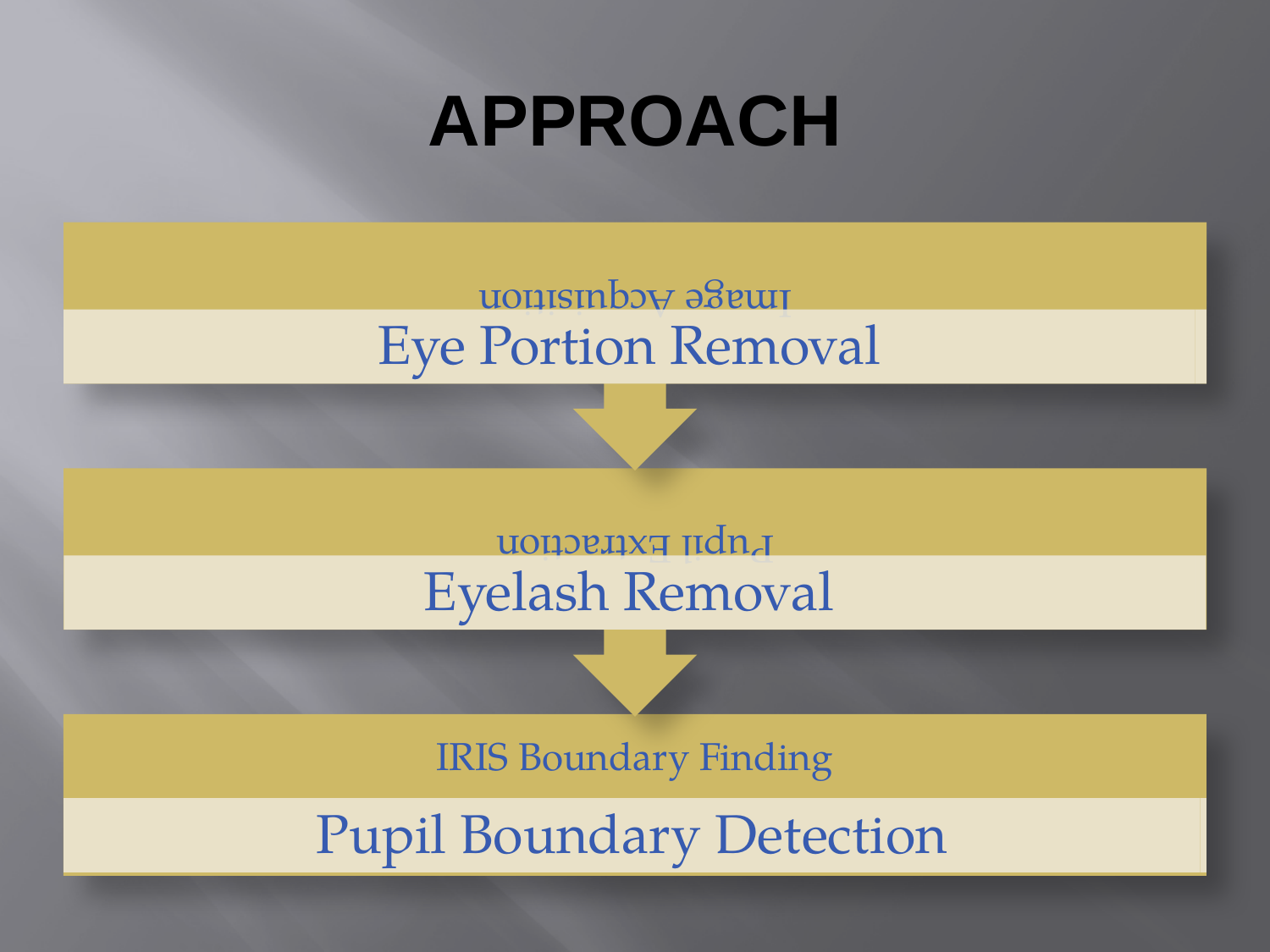

# APPROACH
IRIS Boundary Finding
Pupil Boundary Detection

Pupil Extraction
Eyelash Removal

Image Acquisition
Eye Portion Removal